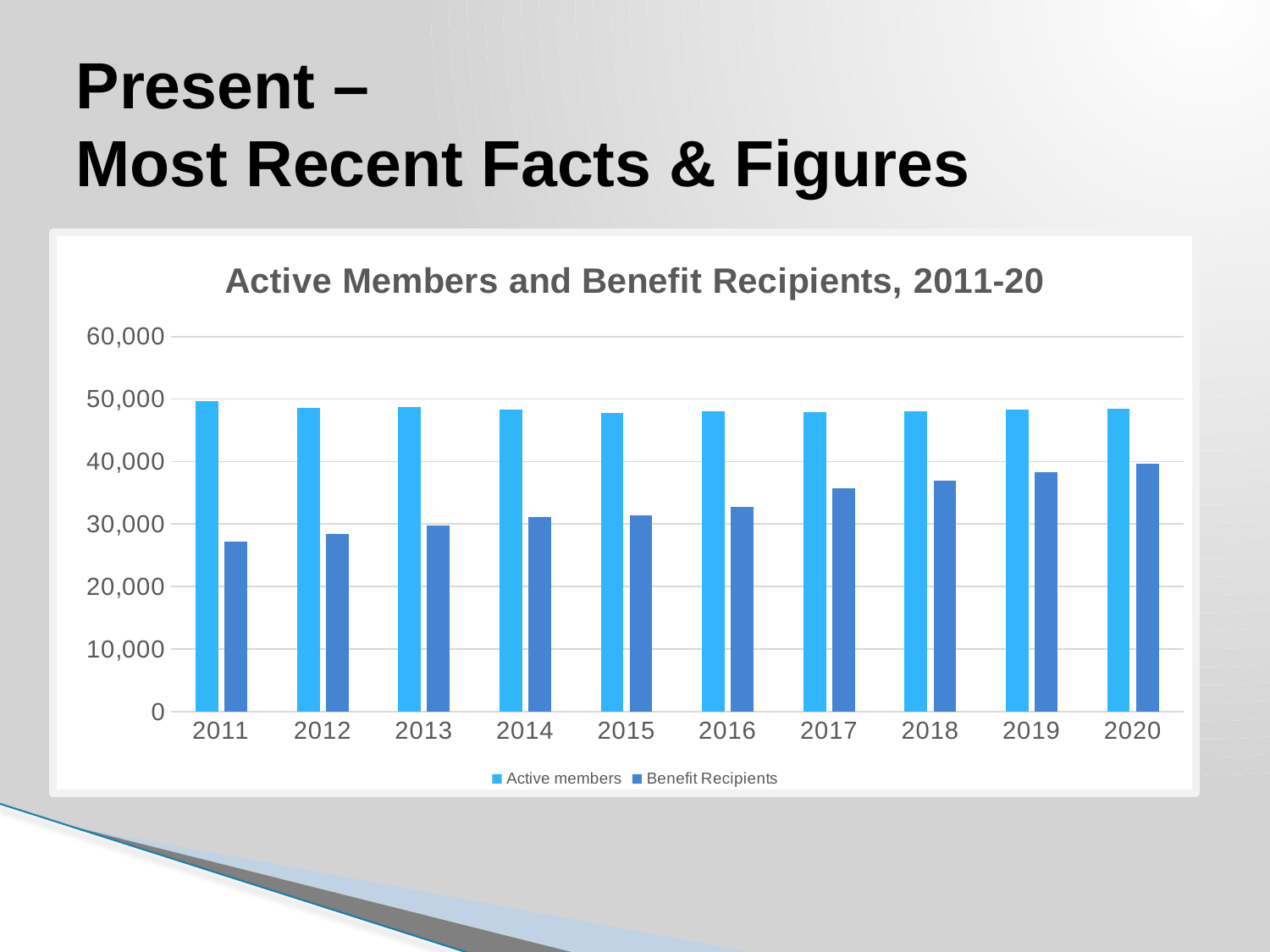

# Present – Most Recent Facts & Figures

### Chart: Active Members and Benefit Recipients, 2011-20

| Category | Active members | Benefit Recipients |
|---|---|---|
| 2011 | 49738.0 | 27130.0 |
| 2012 | 48625.0 | 28454.0 |
| 2013 | 48688.0 | 29729.0 |
| 2014 | 48307.0 | 31054.0 |
| 2015 | 47812.0 | 31350.0 |
| 2016 | 48069.0 | 32776.0 |
| 2017 | 47886.0 | 35694.0 |
| 2018 | 48121.0 | 37012.0 |
| 2019 | 48288.0 | 38352.0 |
| 2020 | 48479.0 | 39612.0 |